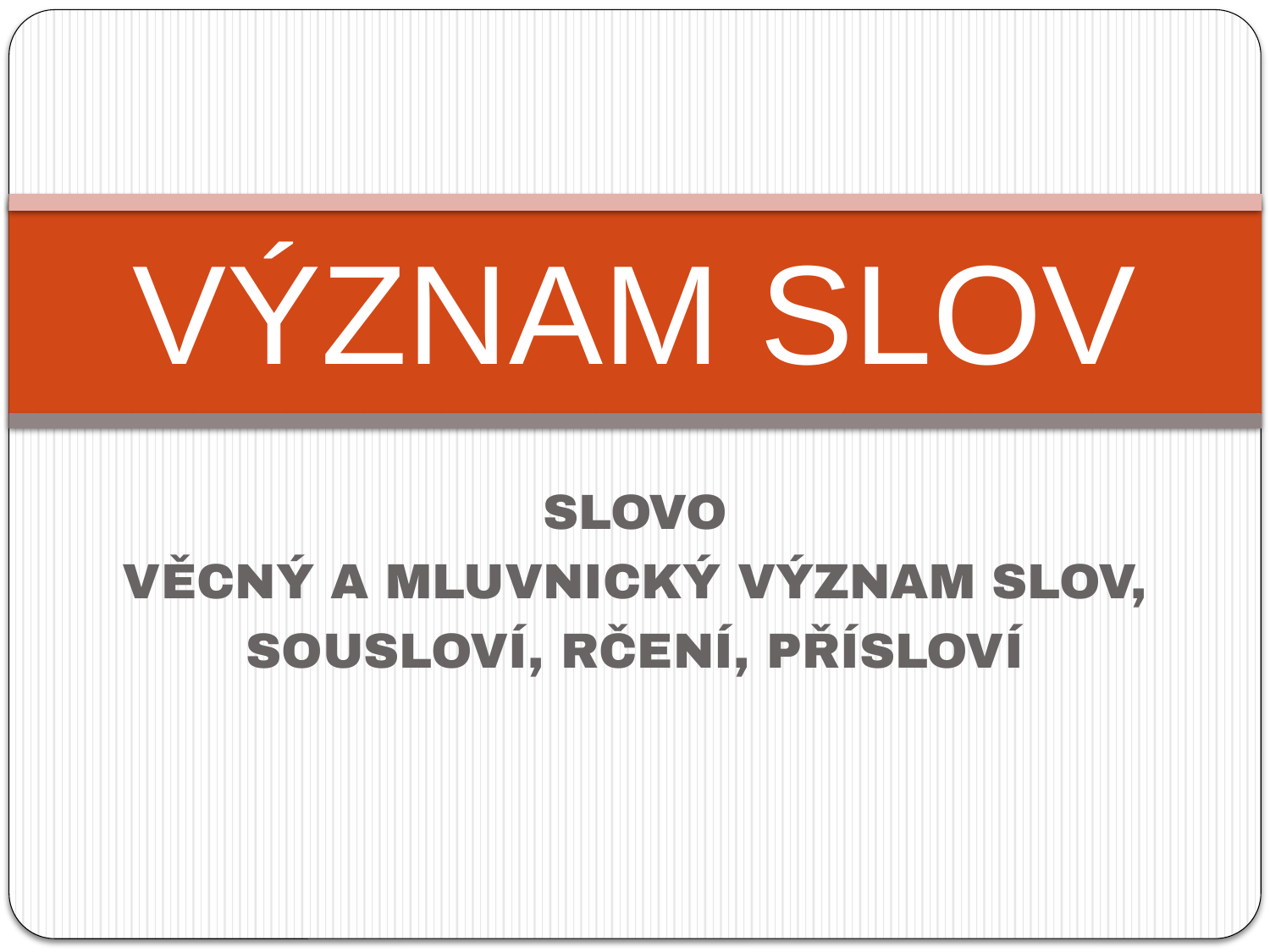

# VÝZNAM SLOV
SLOVO
VĚCNÝ A MLUVNICKÝ VÝZNAM SLOV,
SOUSLOVÍ, RČENÍ, PŘÍSLOVÍ